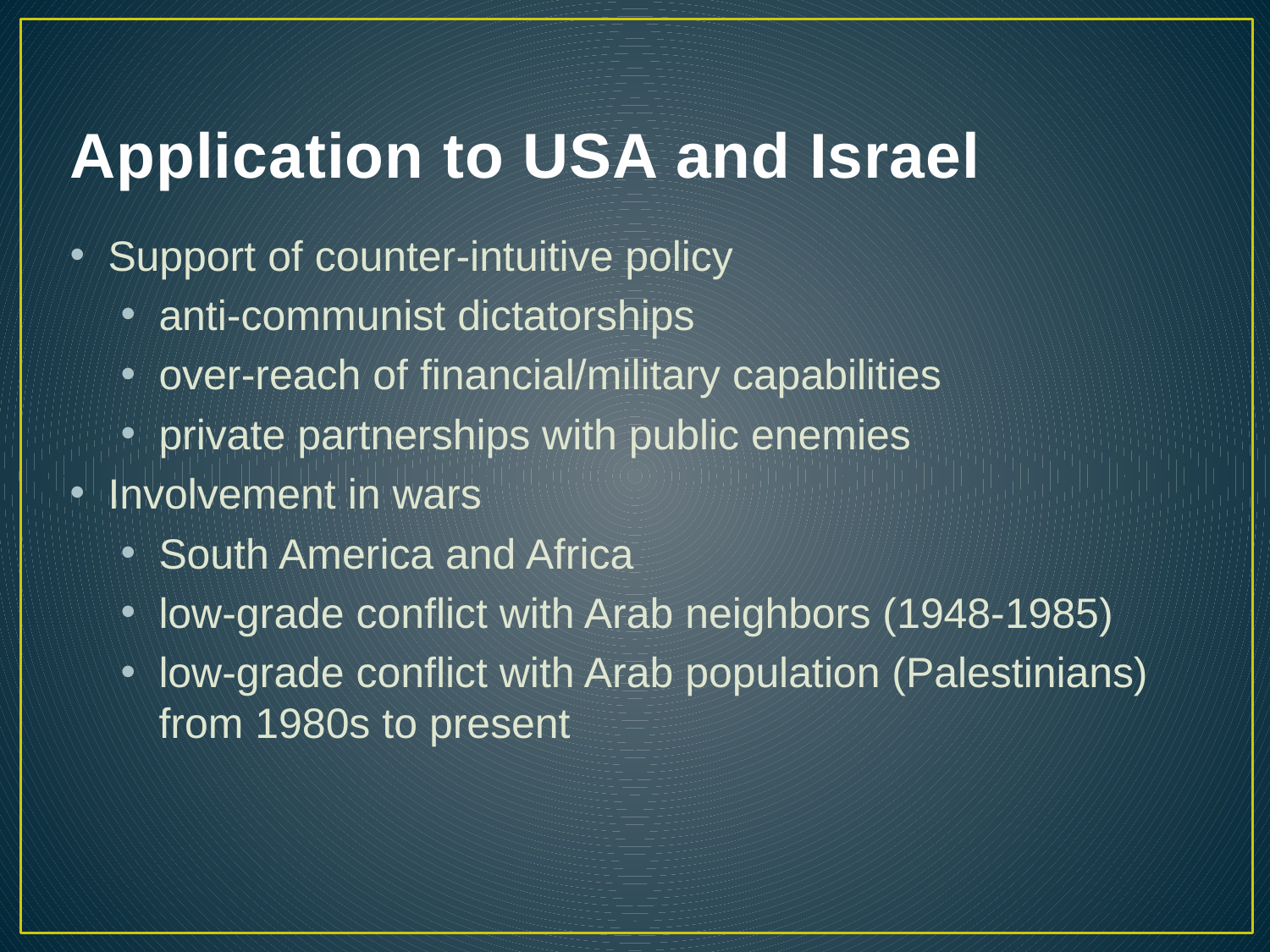

# Application to USA and Israel
Support of counter-intuitive policy
anti-communist dictatorships
over-reach of financial/military capabilities
private partnerships with public enemies
Involvement in wars
South America and Africa
low-grade conflict with Arab neighbors (1948-1985)
low-grade conflict with Arab population (Palestinians) from 1980s to present